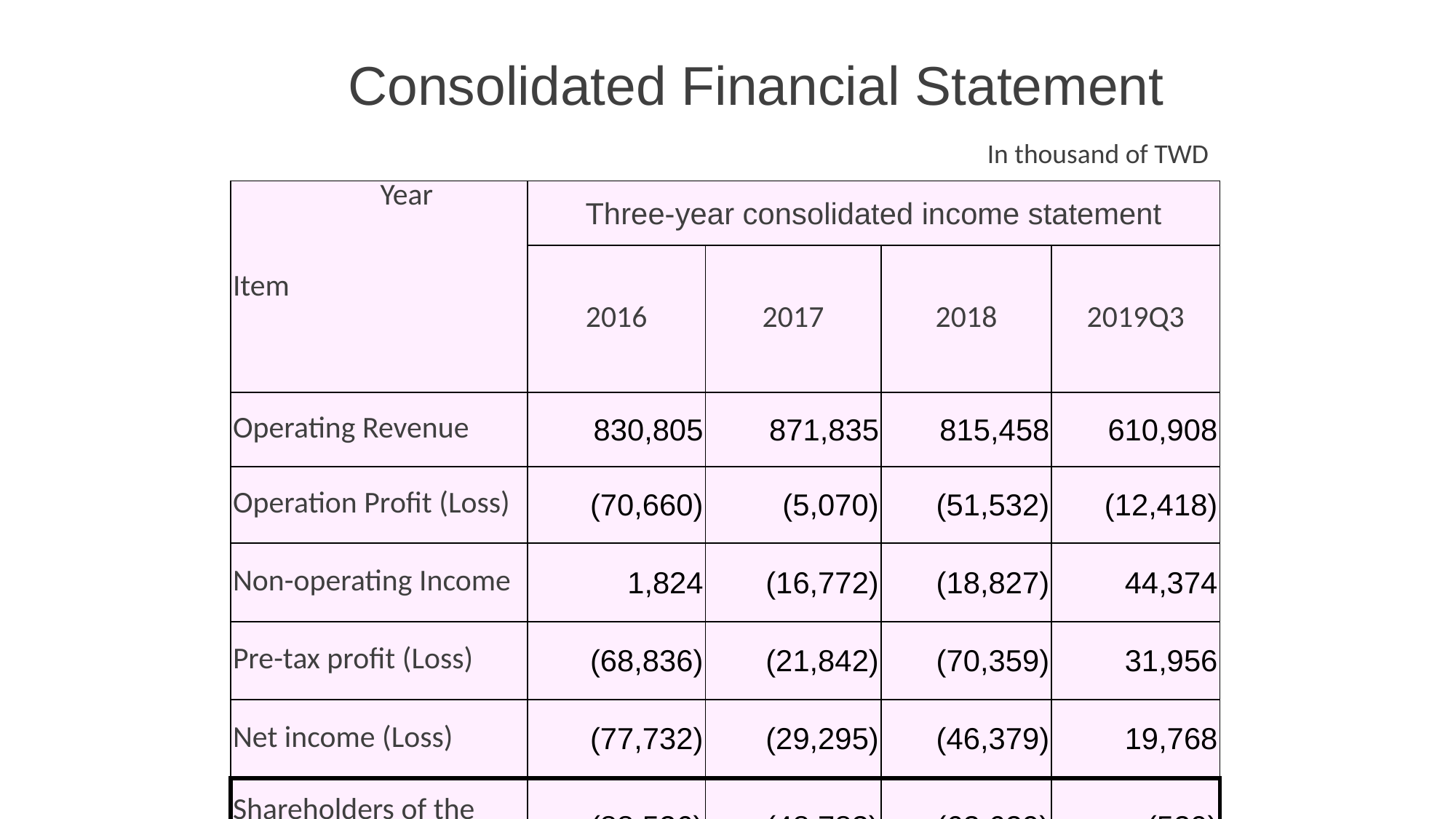

41
Consolidated Financial Statement
In thousand of TWD
| Year     Item | Three-year consolidated income statement |  |  |  |
| --- | --- | --- | --- | --- |
|  | 2016 | 2017 | 2018 | 2019Q3 |
| Operating Revenue | 830,805 | 871,835 | 815,458 | 610,908 |
| Operation Profit (Loss) | (70,660) | (5,070) | (51,532) | (12,418) |
| Non-operating Income | 1,824 | (16,772) | (18,827) | 44,374 |
| Pre-tax profit (Loss) | (68,836) | (21,842) | (70,359) | 31,956 |
| Net income (Loss) | (77,732) | (29,295) | (46,379) | 19,768 |
| Shareholders of the parent | (88,526) | (48,783) | (63,629) | (520) |